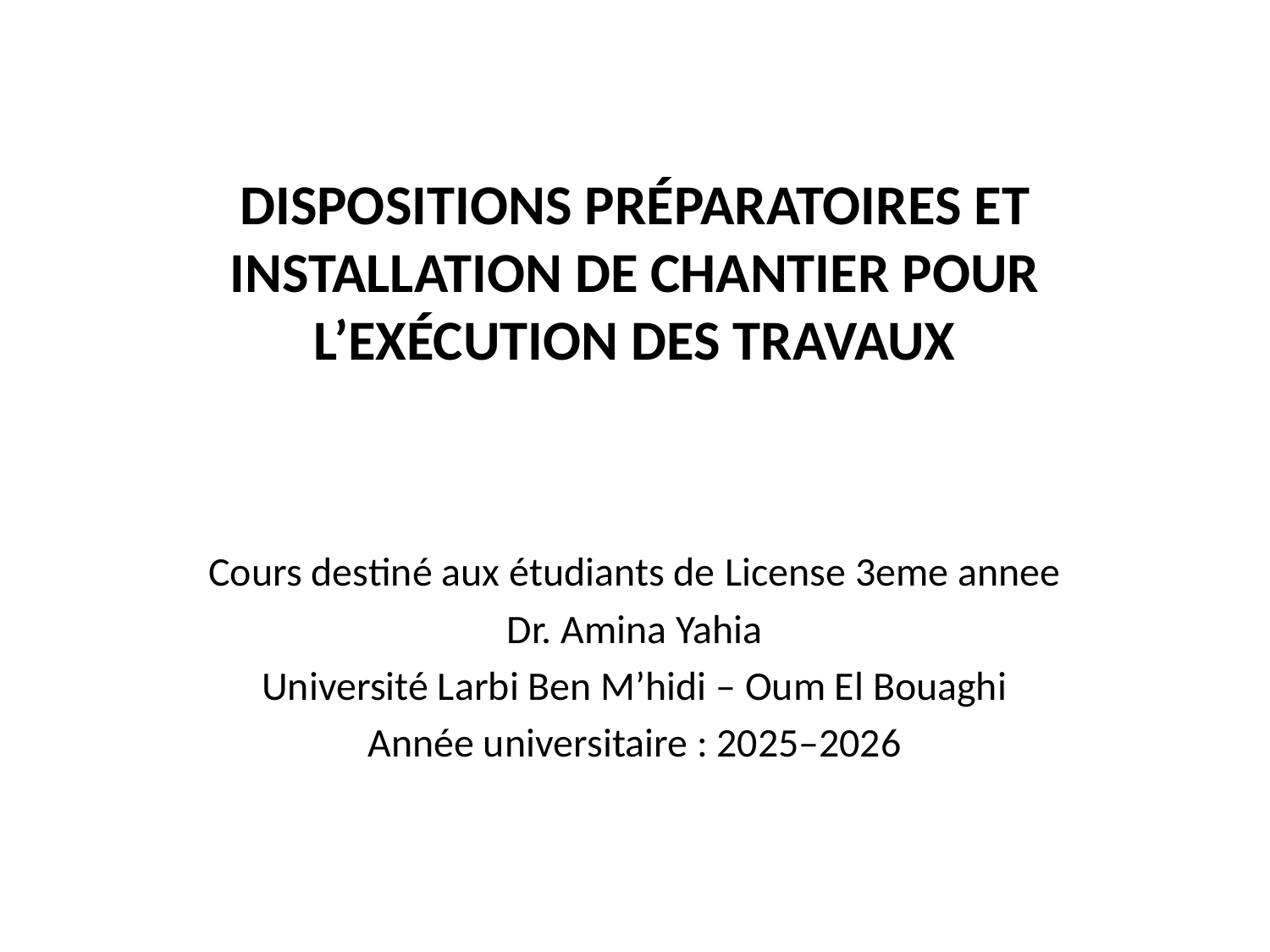

# DISPOSITIONS PRÉPARATOIRES ET INSTALLATION DE CHANTIER POUR L’EXÉCUTION DES TRAVAUX
Cours destiné aux étudiants de License 3eme annee
Dr. Amina Yahia
Université Larbi Ben M’hidi – Oum El Bouaghi
Année universitaire : 2025–2026